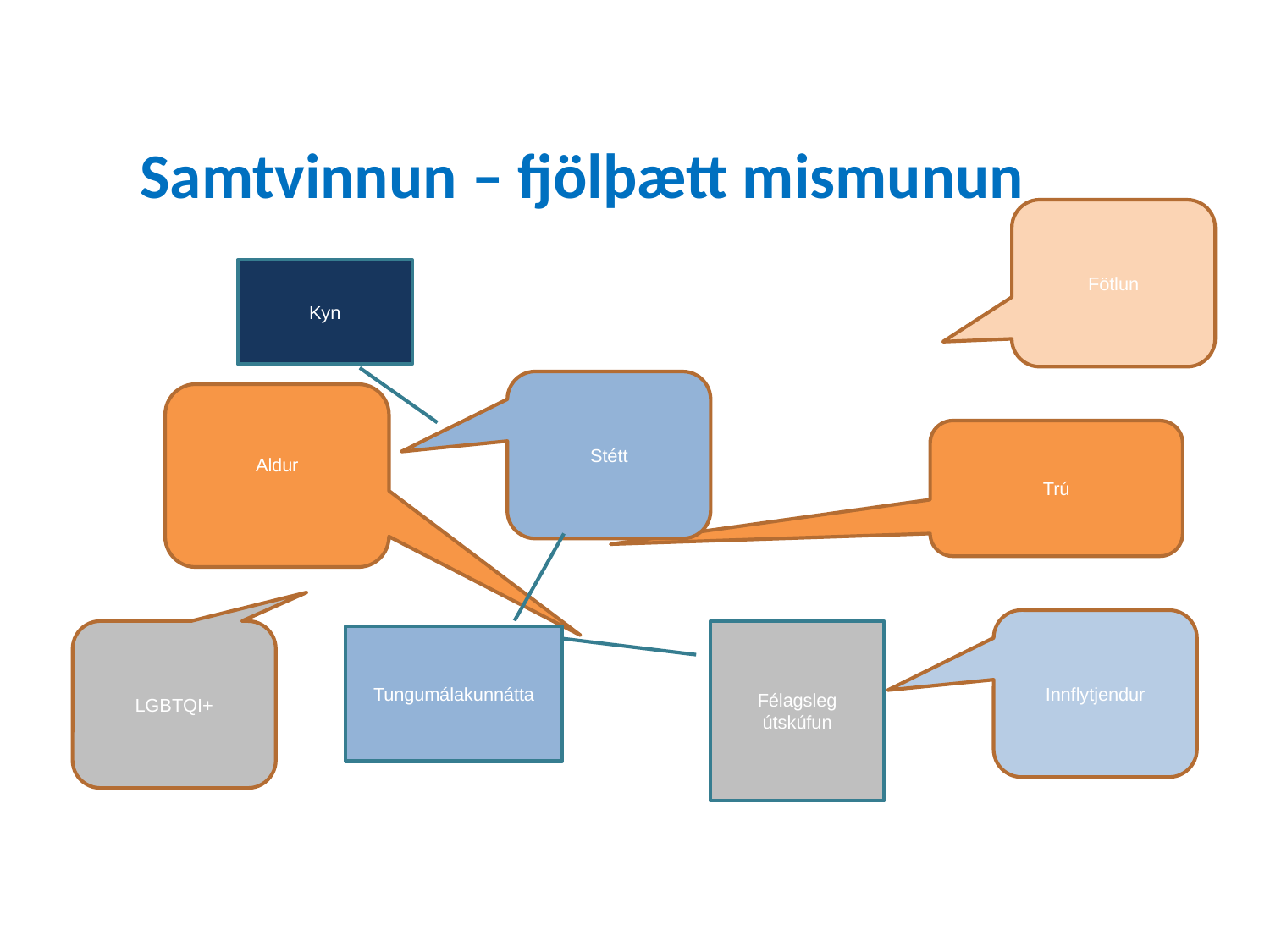

# Samtvinnun – fjölþætt mismunun
Fötlun

Kyn
Stétt
Aldur

Trú
Innflytjendur
LGBTQI+
Félagsleg útskúfun
Tungumálakunnátta